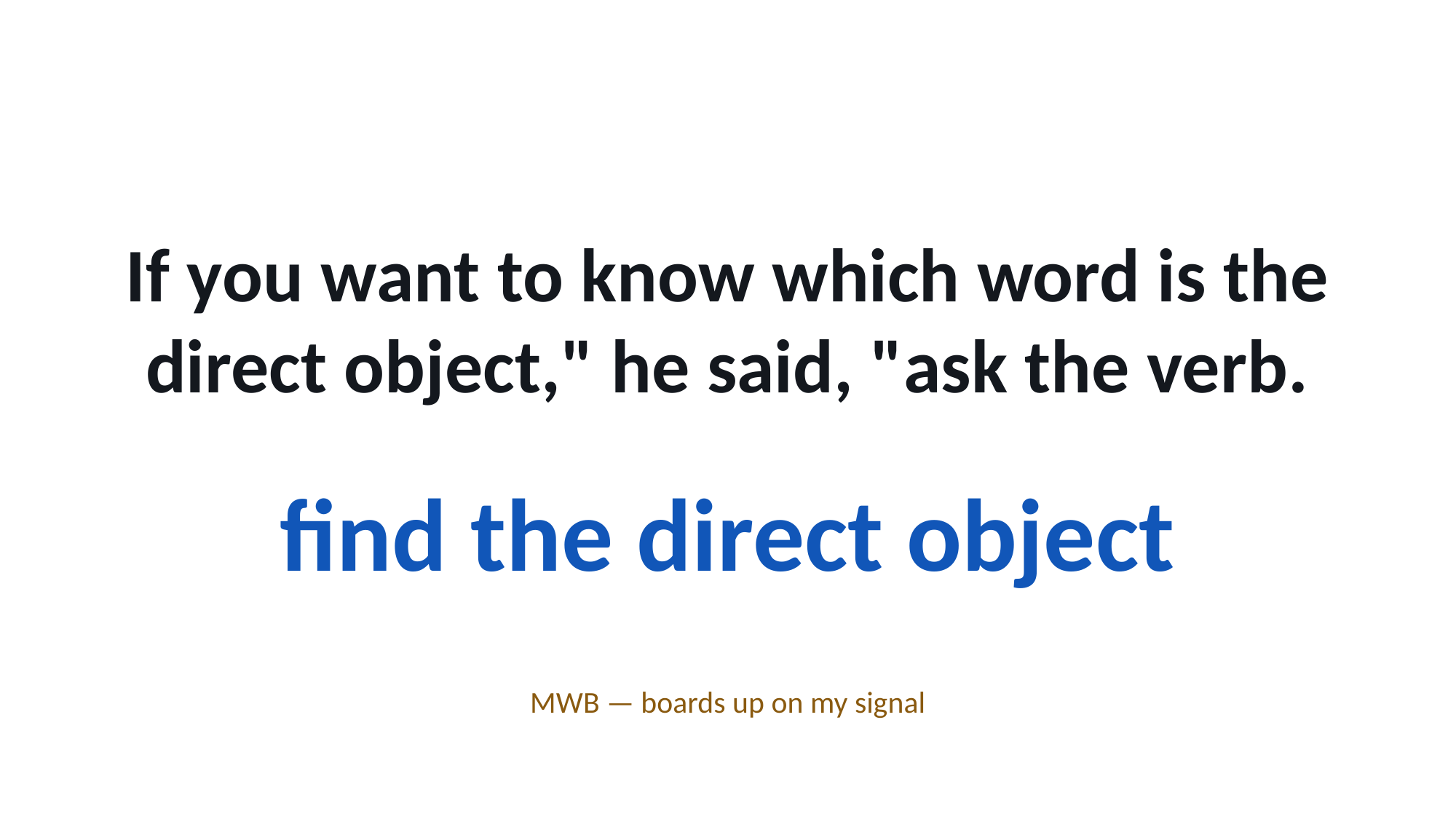

If you want to know which word is the direct object," he said, "ask the verb.
find the direct object
MWB — boards up on my signal